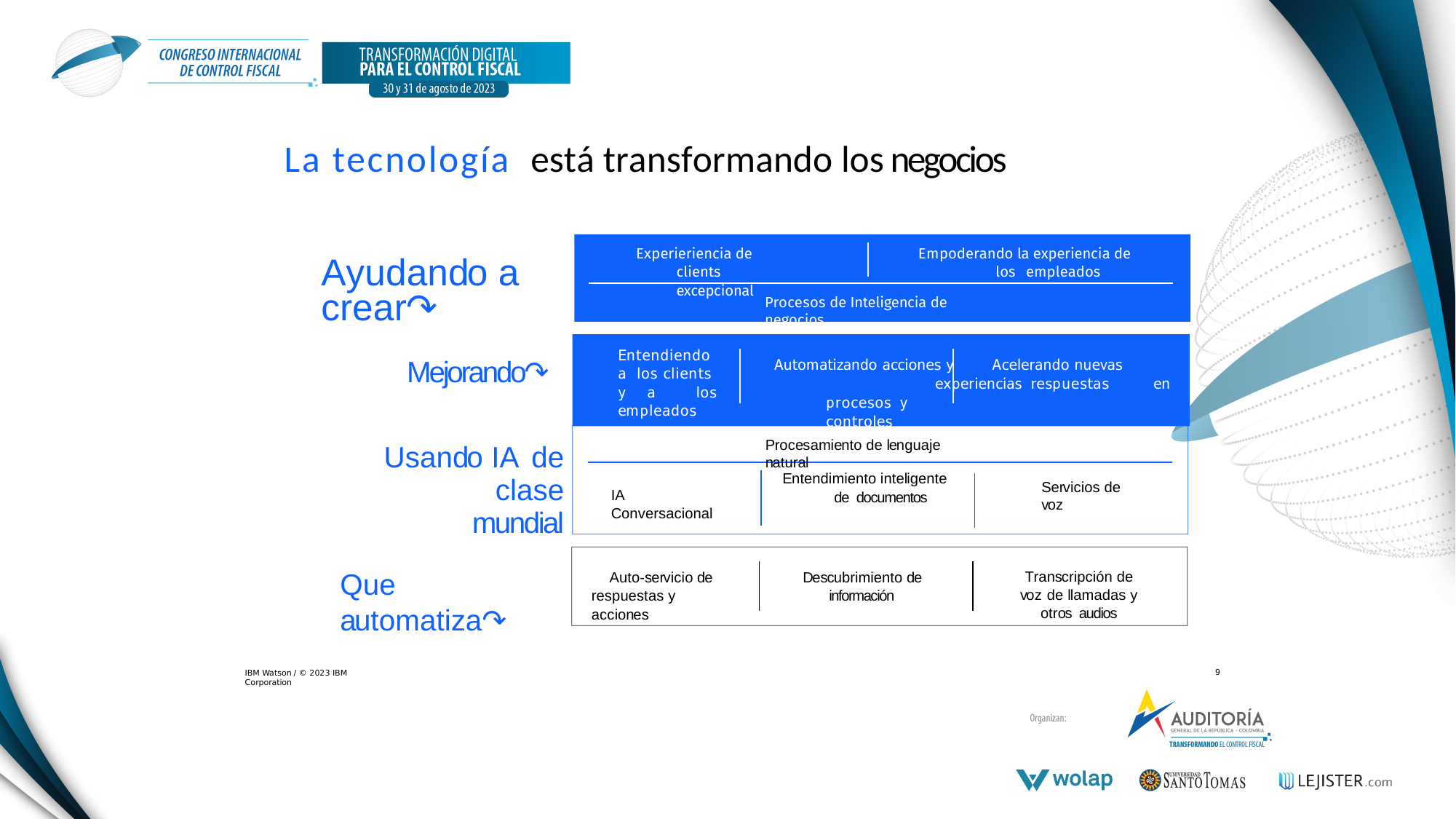

# La tecnología  está transformando los negocios

Ayudando a crear↷

Experieriencia de clients  excepcional
Empoderando la experiencia de los  empleados

Procesos de Inteligencia de negocios

Entendiendo a  los clients  y a  los empleados

Mejorando↷
Automatizando acciones y          Acelerando nuevas               	experiencias  respuestas	en  procesos  y 			controles

Procesamiento de lenguaje natural
Usando IA de clase
mundial
Entendimiento inteligente de  documentos

Servicios de voz
IA Conversacional

Que automatiza↷
Transcripción de voz  de llamadas y otros  audios
Auto-servicio de  respuestas y acciones
Descubrimiento de  información
9
IBM Watson / © 2023 IBM Corporation